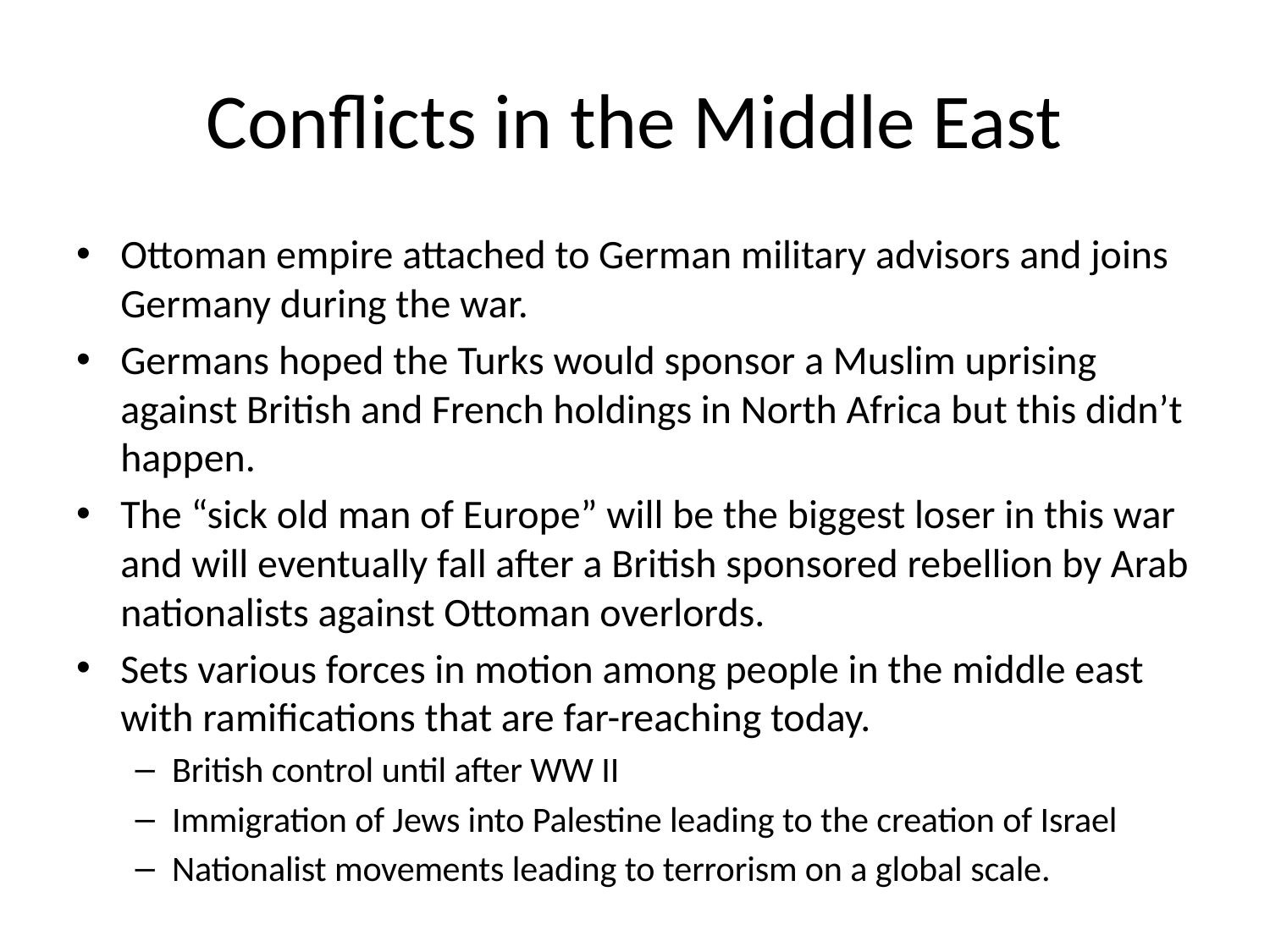

# Conflicts in the Middle East
Ottoman empire attached to German military advisors and joins Germany during the war.
Germans hoped the Turks would sponsor a Muslim uprising against British and French holdings in North Africa but this didn’t happen.
The “sick old man of Europe” will be the biggest loser in this war and will eventually fall after a British sponsored rebellion by Arab nationalists against Ottoman overlords.
Sets various forces in motion among people in the middle east with ramifications that are far-reaching today.
British control until after WW II
Immigration of Jews into Palestine leading to the creation of Israel
Nationalist movements leading to terrorism on a global scale.